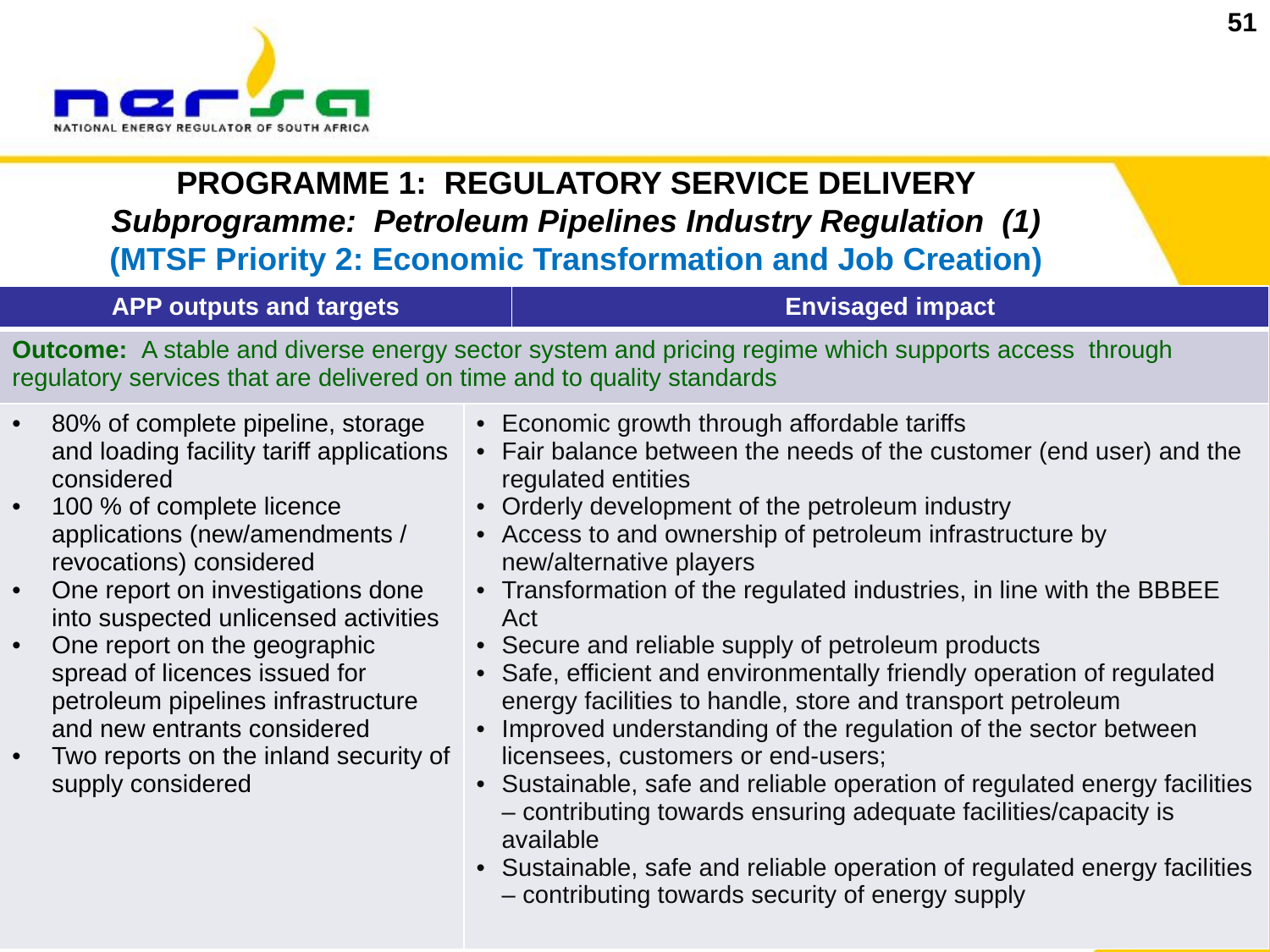

51
PROGRAMME 1:  REGULATORY SERVICE DELIVERY
Subprogramme:  Petroleum Pipelines Industry Regulation  (1)
(MTSF Priority 2: Economic Transformation and Job Creation)
| APP outputs and targets |  | Envisaged impact |
| --- | --- | --- |
| Outcome: A stable and diverse energy sector system and pricing regime which supports access through regulatory services that are delivered on time and to quality standards |  |  |
| 80% of complete pipeline, storage and loading facility tariff applications considered 100 % of complete licence applications (new/amendments / revocations) considered One report on investigations done into suspected unlicensed activities One report on the geographic spread of licences issued for petroleum pipelines infrastructure and new entrants considered Two reports on the inland security of supply considered | Economic growth through affordable tariffs Fair balance between the needs of the customer (end user) and the regulated entities Orderly development of the petroleum industry Access to and ownership of petroleum infrastructure by new/alternative players Transformation of the regulated industries, in line with the BBBEE Act Secure and reliable supply of petroleum products Safe, efficient and environmentally friendly operation of regulated energy facilities to handle, store and transport petroleum Improved understanding of the regulation of the sector between licensees, customers or end-users; Sustainable, safe and reliable operation of regulated energy facilities – contributing towards ensuring adequate facilities/capacity is available Sustainable, safe and reliable operation of regulated energy facilities – contributing towards security of energy supply |  |